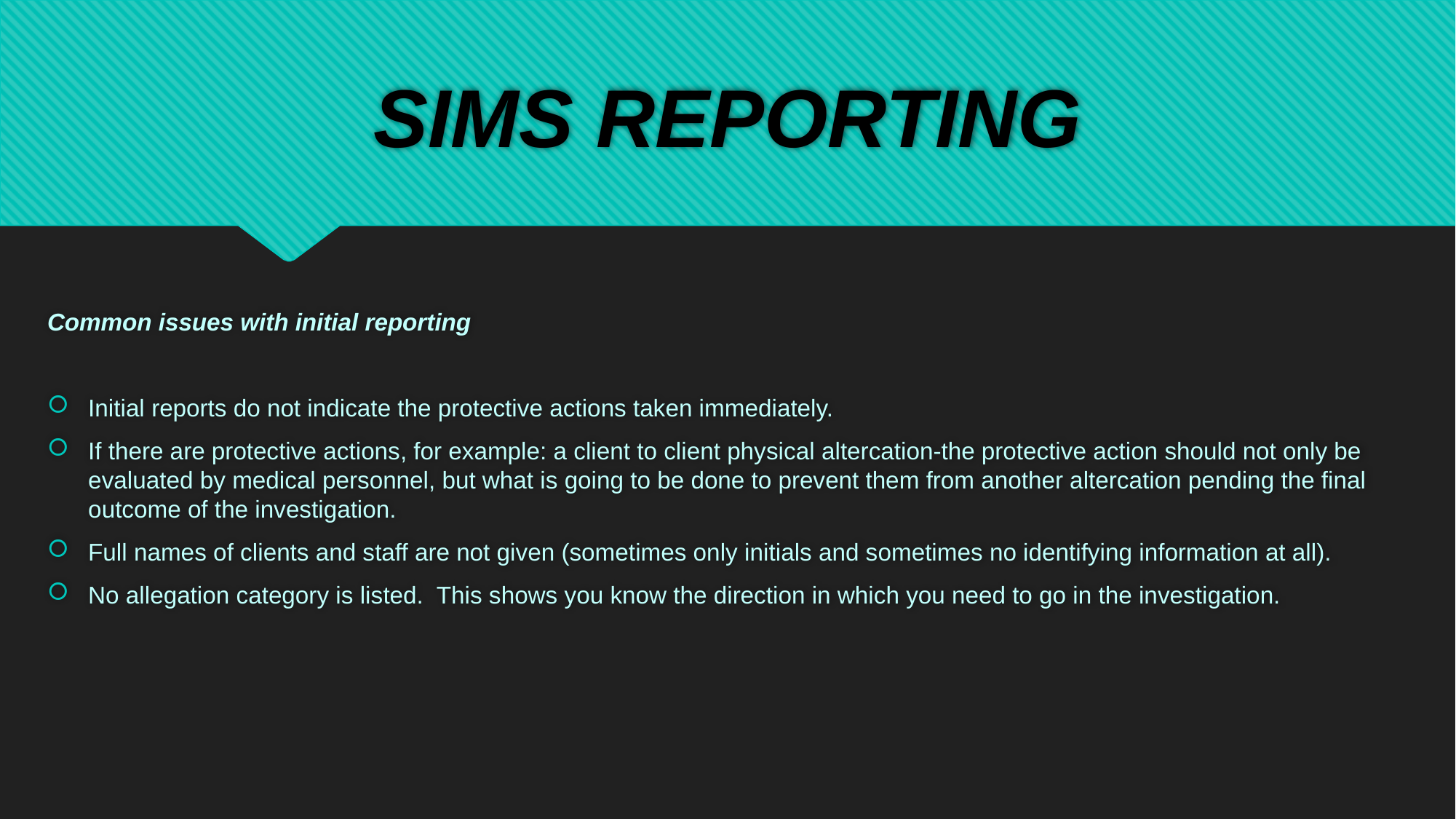

# SIMS REPORTING
Common issues with initial reporting

Initial reports do not indicate the protective actions taken immediately.
If there are protective actions, for example: a client to client physical altercation-the protective action should not only be evaluated by medical personnel, but what is going to be done to prevent them from another altercation pending the final outcome of the investigation.
Full names of clients and staff are not given (sometimes only initials and sometimes no identifying information at all).
No allegation category is listed.  This shows you know the direction in which you need to go in the investigation.